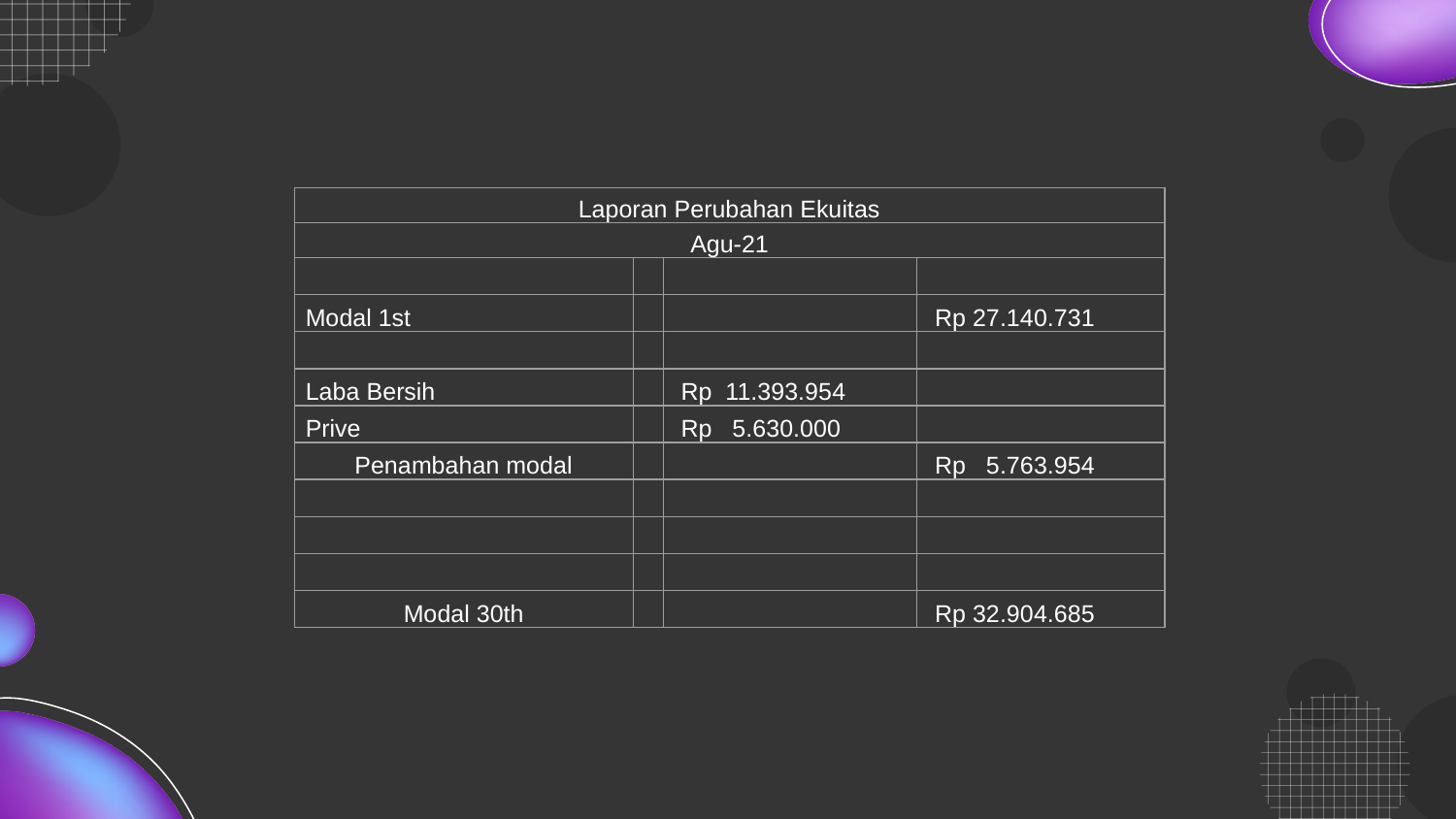

| Laporan Perubahan Ekuitas |  |  |  |
| --- | --- | --- | --- |
| Agu-21 |  |  |  |
|  |  |  |  |
| Modal 1st |  |  | Rp 27.140.731 |
|  |  |  |  |
| Laba Bersih |  | Rp 11.393.954 |  |
| Prive |  | Rp 5.630.000 |  |
| Penambahan modal |  |  | Rp 5.763.954 |
|  |  |  |  |
|  |  |  |  |
|  |  |  |  |
| Modal 30th |  |  | Rp 32.904.685 |